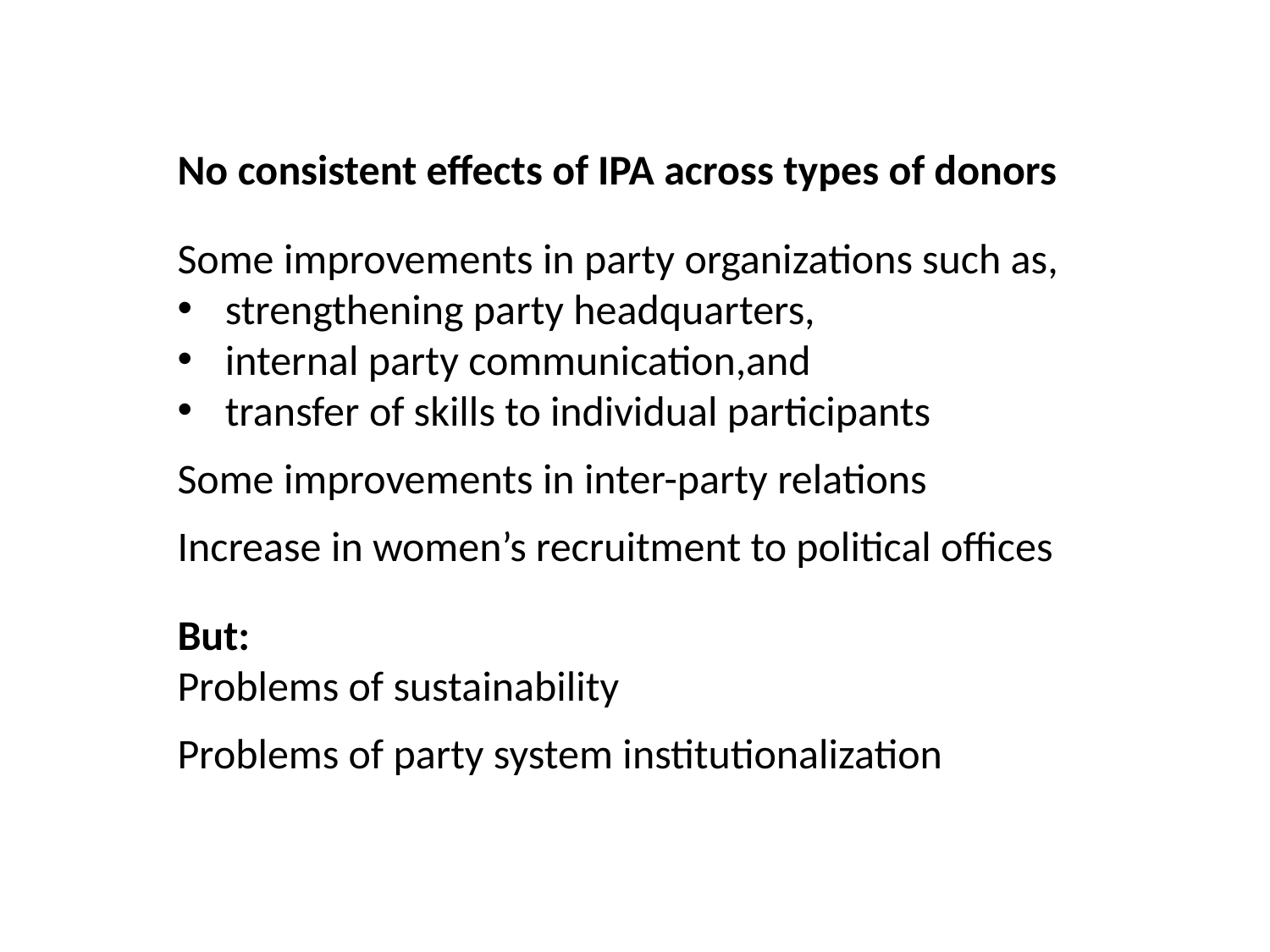

No consistent effects of IPA across types of donors

Some improvements in party organizations such as,
strengthening party headquarters,
internal party communication,and
transfer of skills to individual participants

Some improvements in inter-party relations

Increase in women’s recruitment to political offices

But:
Problems of sustainability

Problems of party system institutionalization